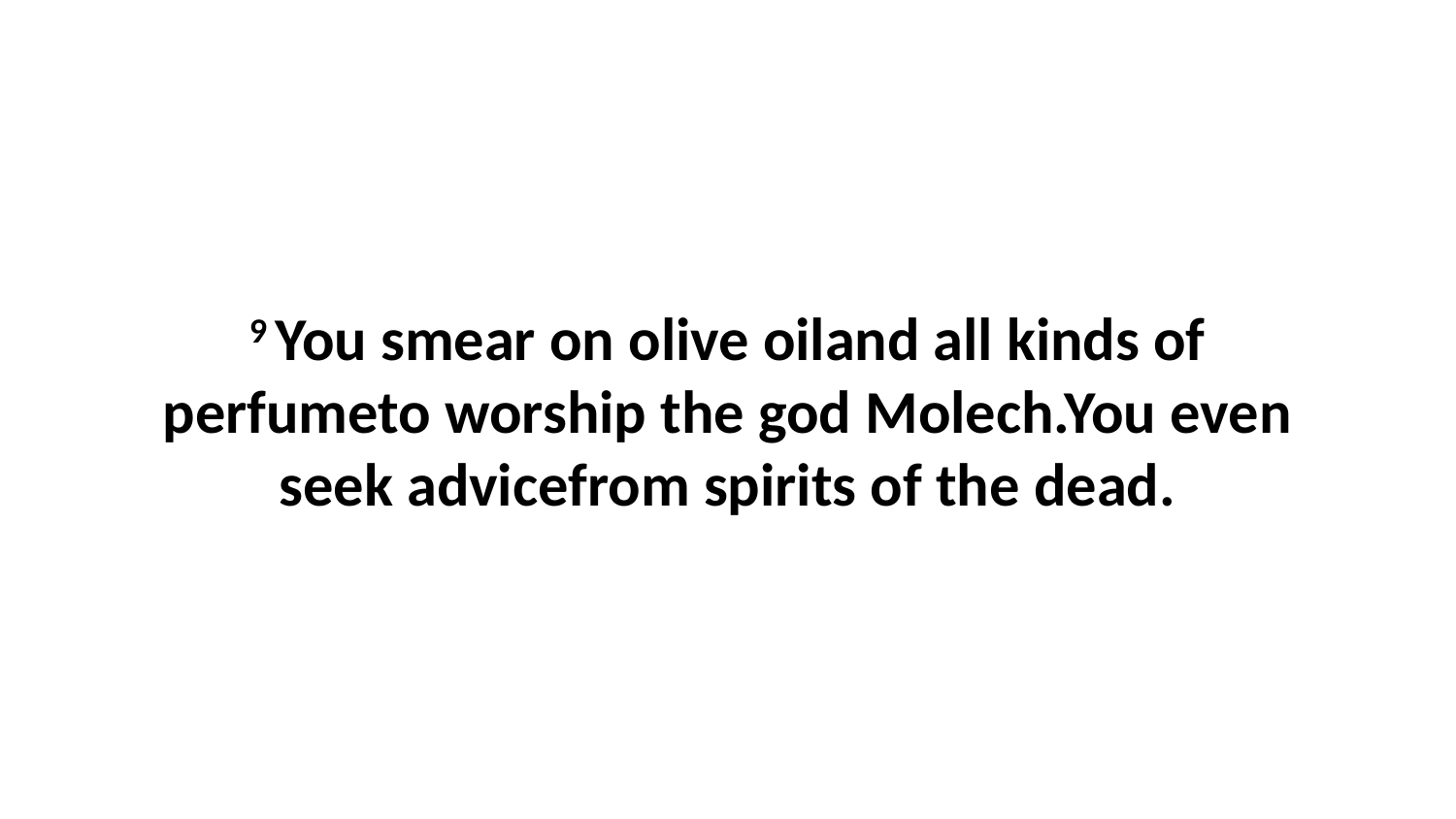

9 You smear on olive oiland all kinds of perfumeto worship the god Molech.You even seek advicefrom spirits of the dead.